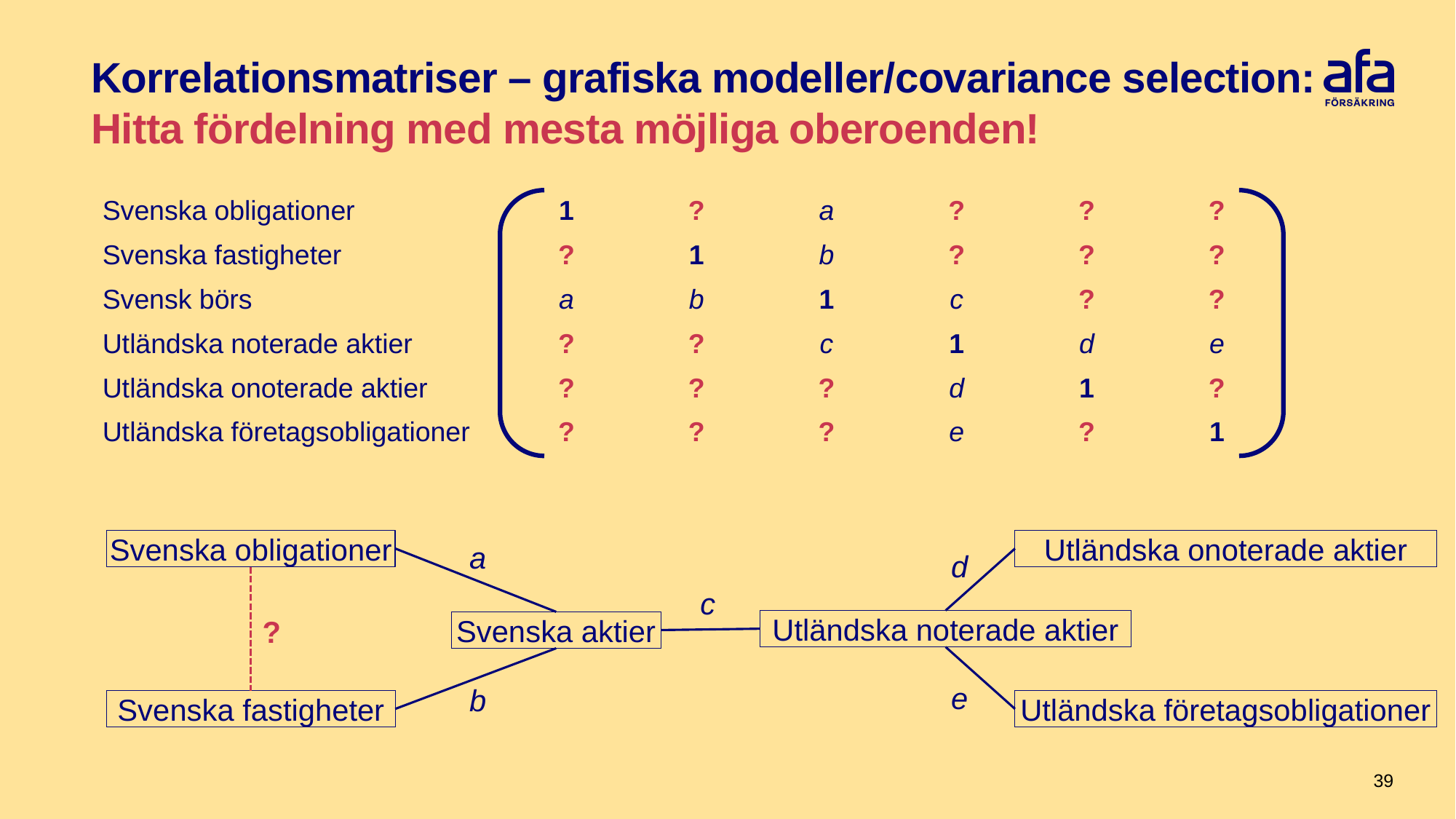

# Korrelationsmatriser – grafiska modeller/covariance selection: Hitta fördelning med mesta möjliga oberoenden!
| Svenska obligationer | 1 | ? | a | ? | ? | ? |
| --- | --- | --- | --- | --- | --- | --- |
| Svenska fastigheter | ? | 1 | b | ? | ? | ? |
| Svensk börs | a | b | 1 | c | ? | ? |
| Utländska noterade aktier | ? | ? | c | 1 | d | e |
| Utländska onoterade aktier | ? | ? | ? | d | 1 | ? |
| Utländska företagsobligationer | ? | ? | ? | e | ? | 1 |

Svenska obligationer
Utländska onoterade aktier
a
d
c
Utländska noterade aktier
Svenska aktier
?

e
b
Svenska fastigheter
Utländska företagsobligationer
39